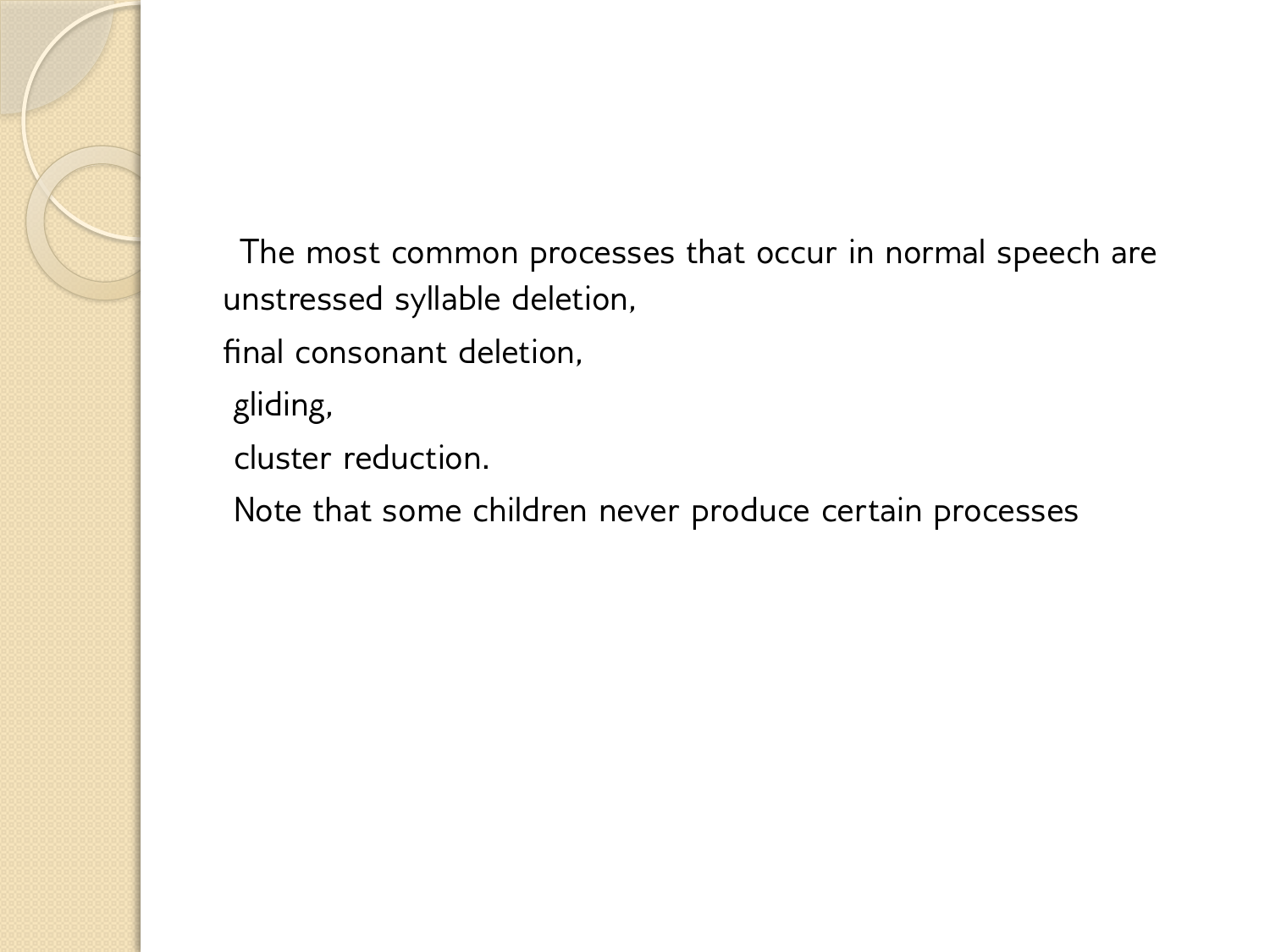

#
 The most common processes that occur in normal speech are unstressed syllable deletion,
final consonant deletion,
 gliding,
 cluster reduction.
 Note that some children never produce certain processes